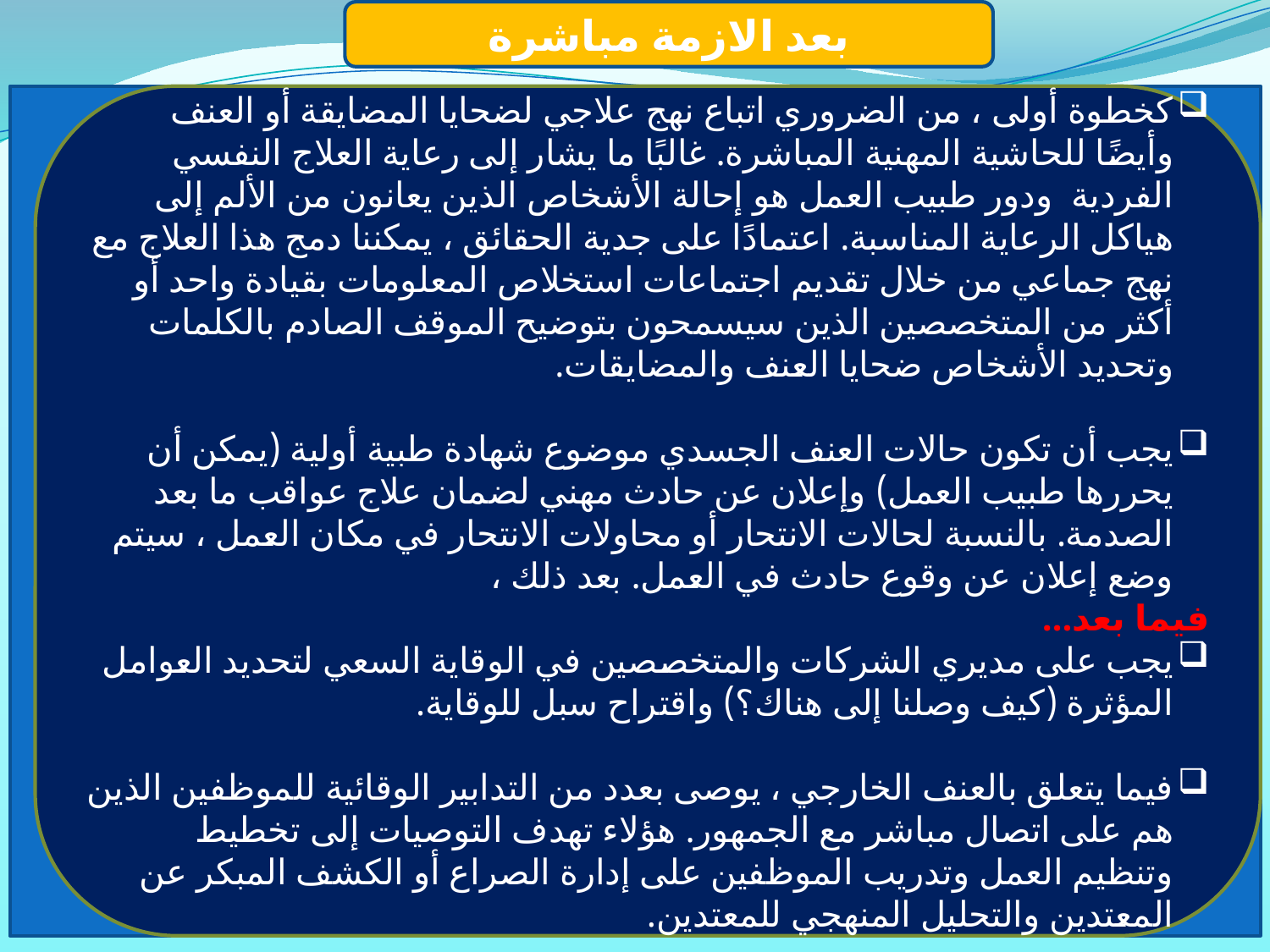

بعد الازمة مباشرة

كخطوة أولى ، من الضروري اتباع نهج علاجي لضحايا المضايقة أو العنف وأيضًا للحاشية المهنية المباشرة. غالبًا ما يشار إلى رعاية العلاج النفسي الفردية  ودور طبيب العمل هو إحالة الأشخاص الذين يعانون من الألم إلى هياكل الرعاية المناسبة. اعتمادًا على جدية الحقائق ، يمكننا دمج هذا العلاج مع نهج جماعي من خلال تقديم اجتماعات استخلاص المعلومات بقيادة واحد أو أكثر من المتخصصين الذين سيسمحون بتوضيح الموقف الصادم بالكلمات وتحديد الأشخاص ضحايا العنف والمضايقات.

يجب أن تكون حالات العنف الجسدي موضوع شهادة طبية أولية (يمكن أن يحررها طبيب العمل) وإعلان عن حادث مهني لضمان علاج عواقب ما بعد الصدمة. بالنسبة لحالات الانتحار أو محاولات الانتحار في مكان العمل ، سيتم وضع إعلان عن وقوع حادث في العمل. بعد ذلك ،
فيما بعد…
يجب على مديري الشركات والمتخصصين في الوقاية السعي لتحديد العوامل المؤثرة (كيف وصلنا إلى هناك؟) واقتراح سبل للوقاية.

فيما يتعلق بالعنف الخارجي ، يوصى بعدد من التدابير الوقائية للموظفين الذين هم على اتصال مباشر مع الجمهور. هؤلاء تهدف التوصيات إلى تخطيط  وتنظيم العمل وتدريب الموظفين على إدارة الصراع أو الكشف المبكر عن المعتدين والتحليل المنهجي للمعتدين.
      في هذه المرحلة وبعد ان تم تحديد وجود مشاكل مرتبطة بالتوتر في العمل. يمكن الذهاب إلى أبعد من ذلك لتحديد أسبابها والسماح بالتحسينات